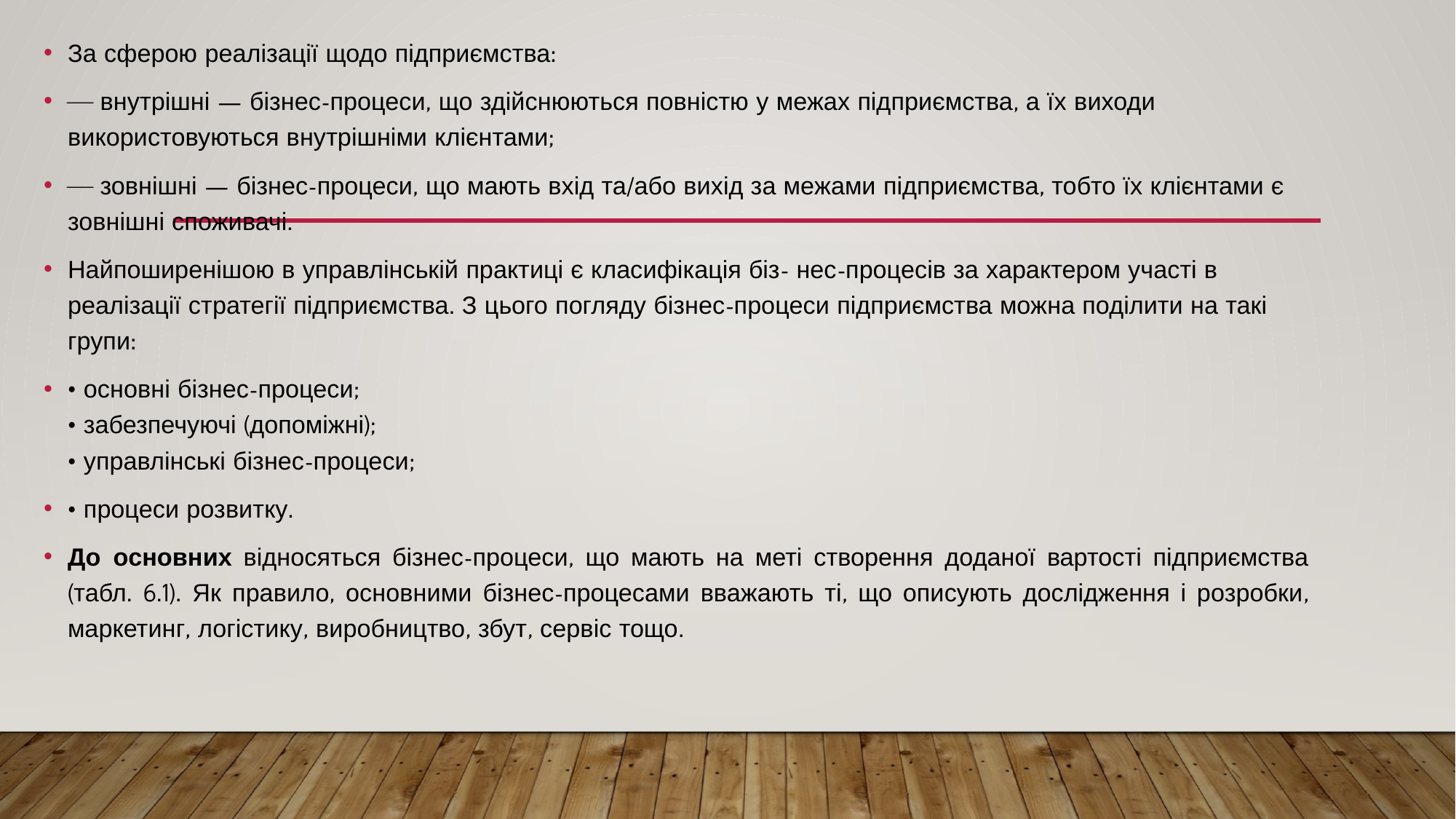

За сферою реалізації щодо підприємства:
⎯ внутрішні — бізнес-процеси, що здійснюються повністю у межах підприємства, а їх виходи використовуються внутрішніми клієнтами;
⎯ зовнішні — бізнес-процеси, що мають вхід та/або вихід за межами підприємства, тобто їх клієнтами є зовнішні споживачі.
Найпоширенішою в управлінській практиці є класифікація біз- нес-процесів за характером участі в реалізації стратегії підприємства. З цього погляду бізнес-процеси підприємства можна поділити на такі групи:
• основні бізнес-процеси;
• забезпечуючі (допоміжні);
• управлінські бізнес-процеси;
• процеси розвитку.
До основних відносяться бізнес-процеси, що мають на меті створення доданої вартості підприємства (табл. 6.1). Як правило, основними бізнес-процесами вважають ті, що описують дослідження і розробки, маркетинг, логістику, виробництво, збут, сервіс тощо.